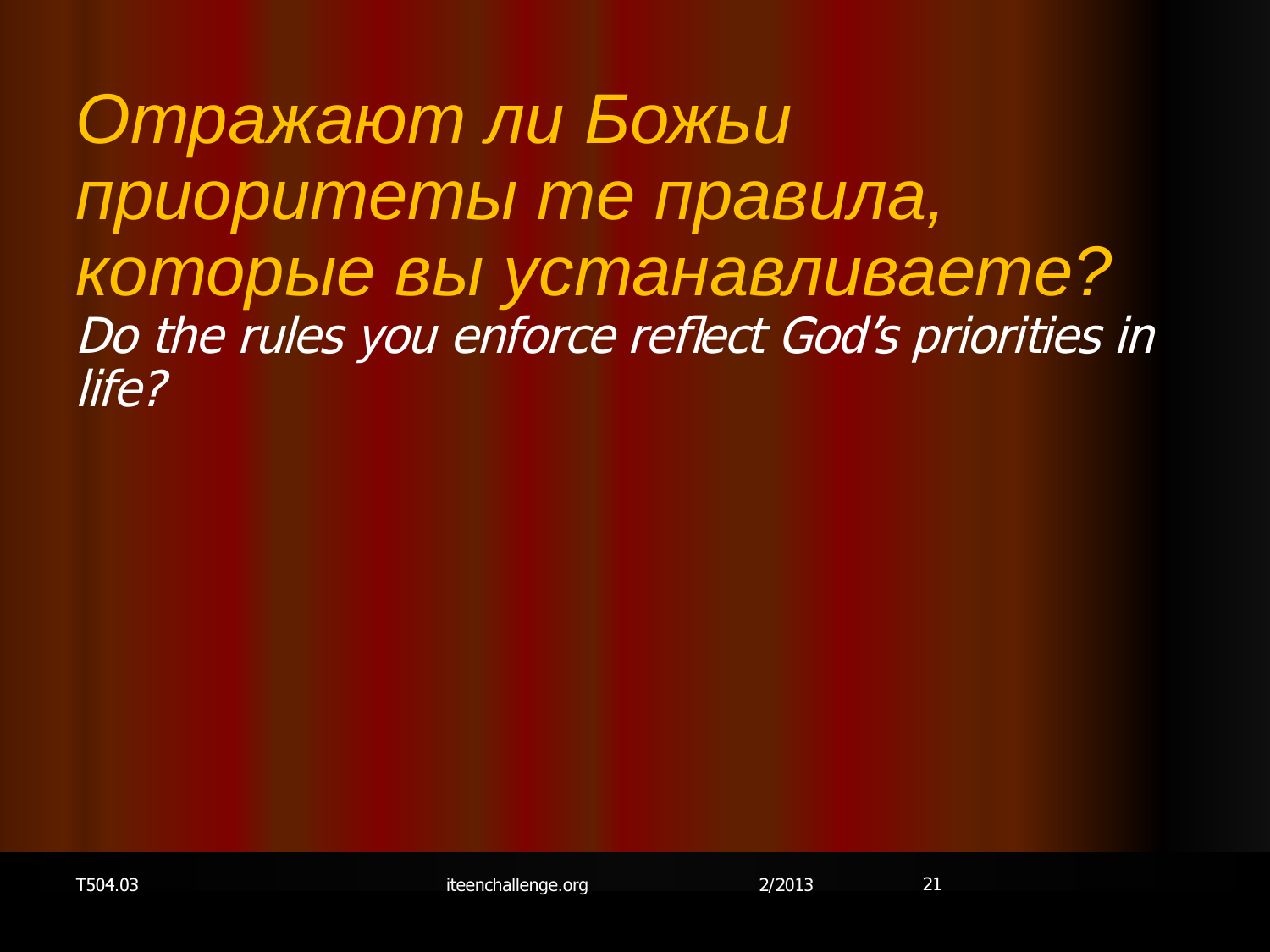

Отражают ли Божьи приоритеты те правила, которые вы устанавливаете?
Do the rules you enforce reflect God’s priorities in life?
21
T504.03
iteenchallenge.org                               2/2013